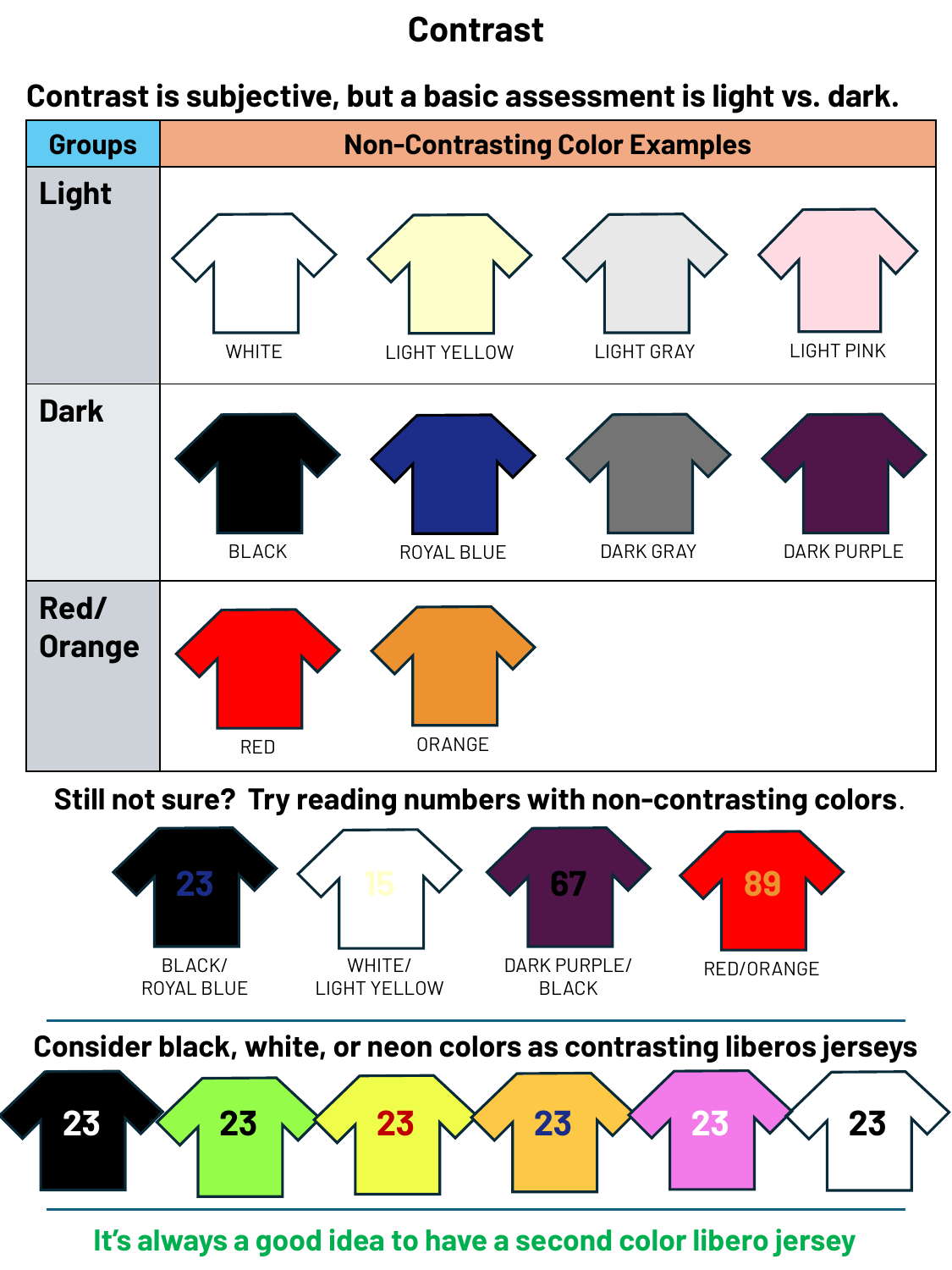

Contrast
Contrast is subjective, but a basic assessment is light vs. dark.
| Groups | Non-Contrasting Color Examples |
| --- | --- |
| Light |  |
| Dark |  |
| Red/ Orange |  |

LIGHT PINK

WHITE

LIGHT GRAY

LIGHT YELLOW

BLACK

DARK GRAY

DARK PURPLE

ROYAL BLUE

ORANGE

RED
Still not sure?  Try reading numbers with non-contrasting colors.

DARK PURPLE/
BLACK

RED/ORANGE
23
15
67
89
BLACK/
ROYAL BLUE
WHITE/
LIGHT YELLOW
Consider black, white, or neon colors as contrasting liberos jerseys

23

23

23

23

23

23
It’s always a good idea to have a second color libero jersey